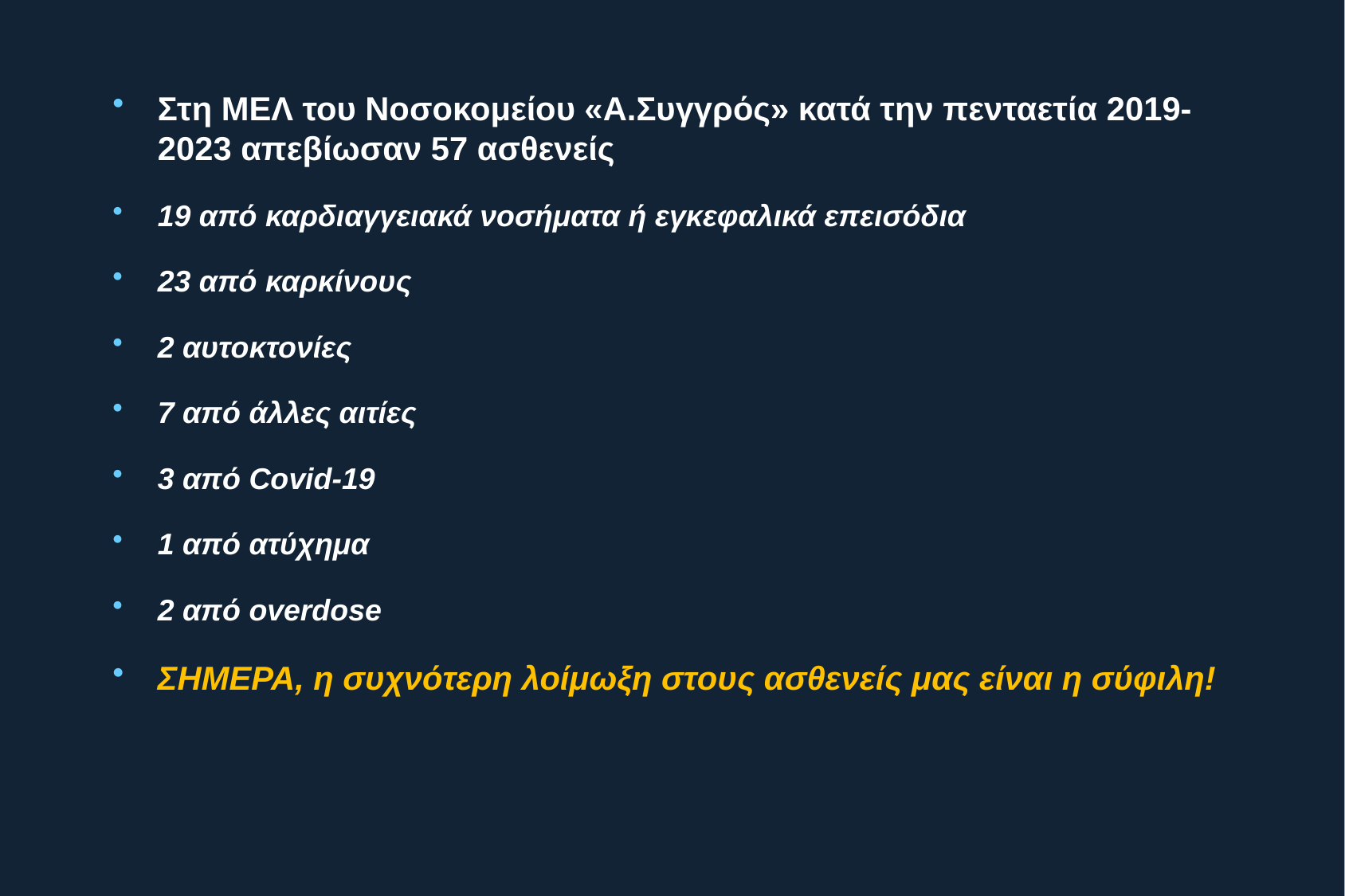

# Στη ΜΕΛ του Νοσοκομείου «Α.Συγγρός» κατά την πενταετία 2019-2023 απεβίωσαν 57 ασθενείς
19 από καρδιαγγειακά νοσήματα ή εγκεφαλικά επεισόδια
23 από καρκίνους
2 αυτοκτονίες
7 από άλλες αιτίες
3 από Covid-19
1 από ατύχημα
2 από overdose
ΣΗΜΕΡΑ, η συχνότερη λοίμωξη στους ασθενείς μας είναι η σύφιλη!